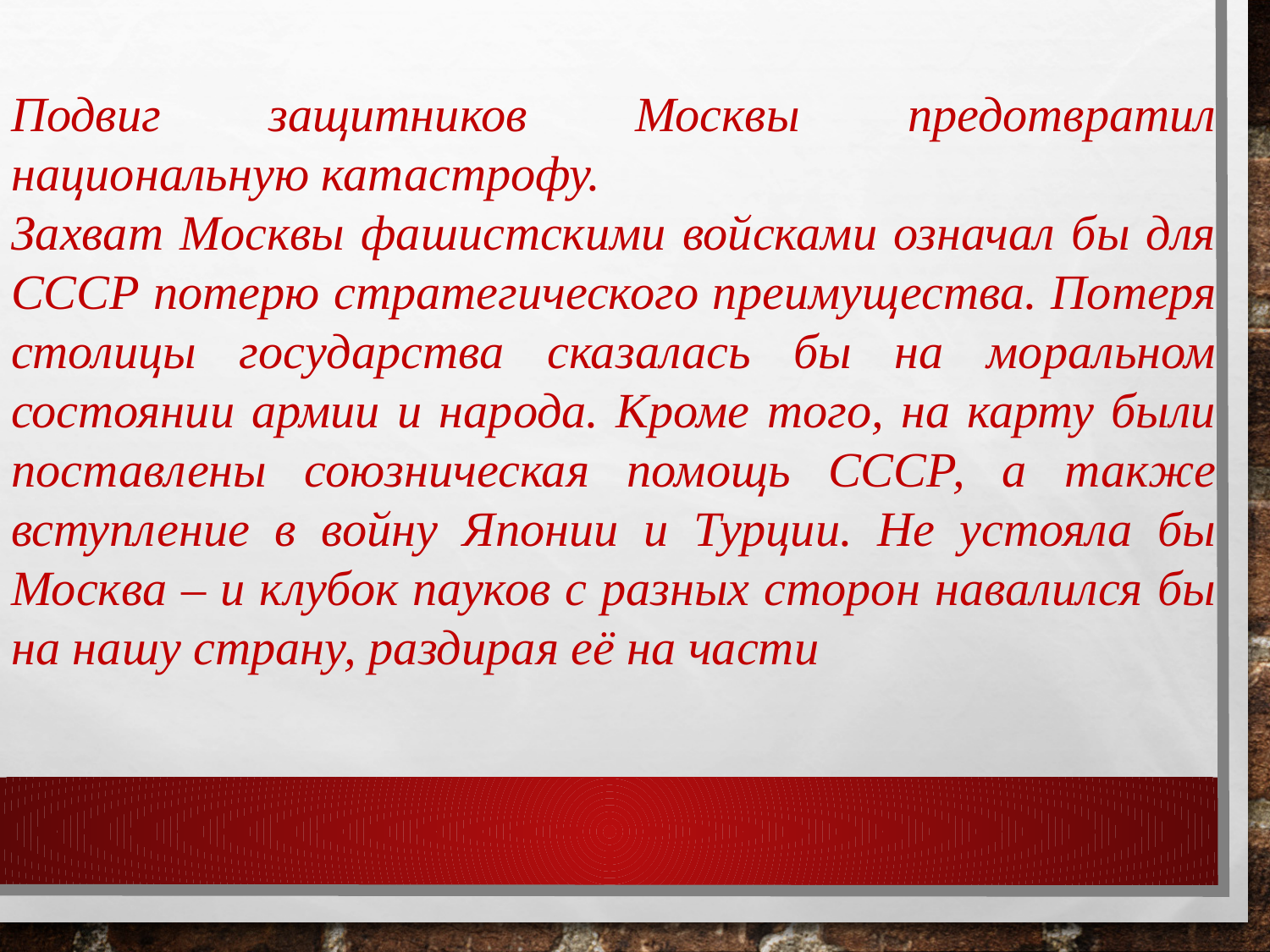

Подвиг защитников Москвы предотвратил национальную катастрофу.
Захват Москвы фашистскими войсками означал бы для СССР потерю стратегического преимущества. Потеря столицы государства сказалась бы на моральном состоянии армии и народа. Кроме того, на карту были поставлены союзническая помощь СССР, а также вступление в войну Японии и Турции. Не устояла бы Москва – и клубок пауков с разных сторон навалился бы на нашу страну, раздирая её на части